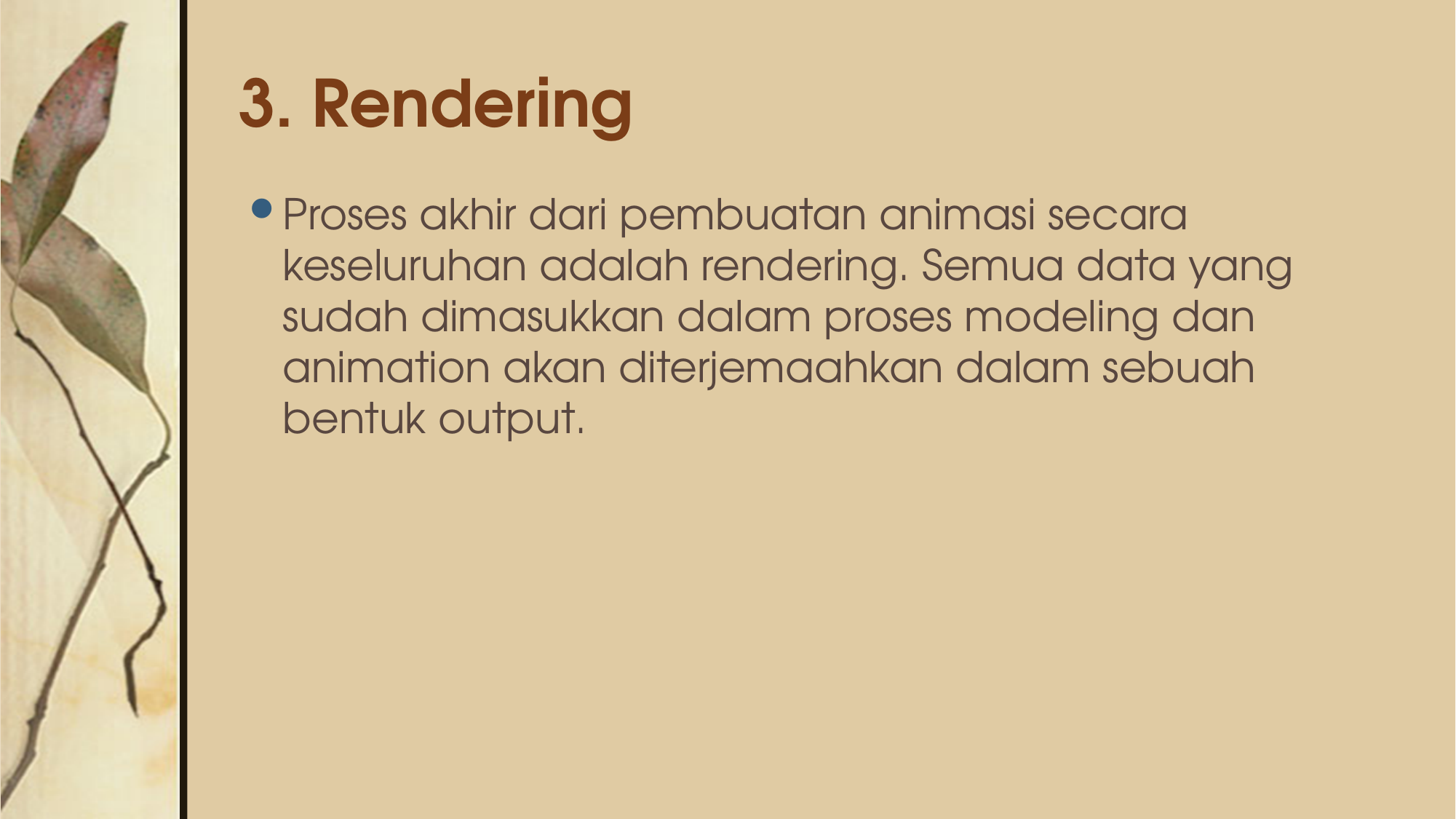

# 3. Rendering
Proses akhir dari pembuatan animasi secara keseluruhan adalah rendering. Semua data yang sudah dimasukkan dalam proses modeling dan animation akan diterjemaahkan dalam sebuah bentuk output.